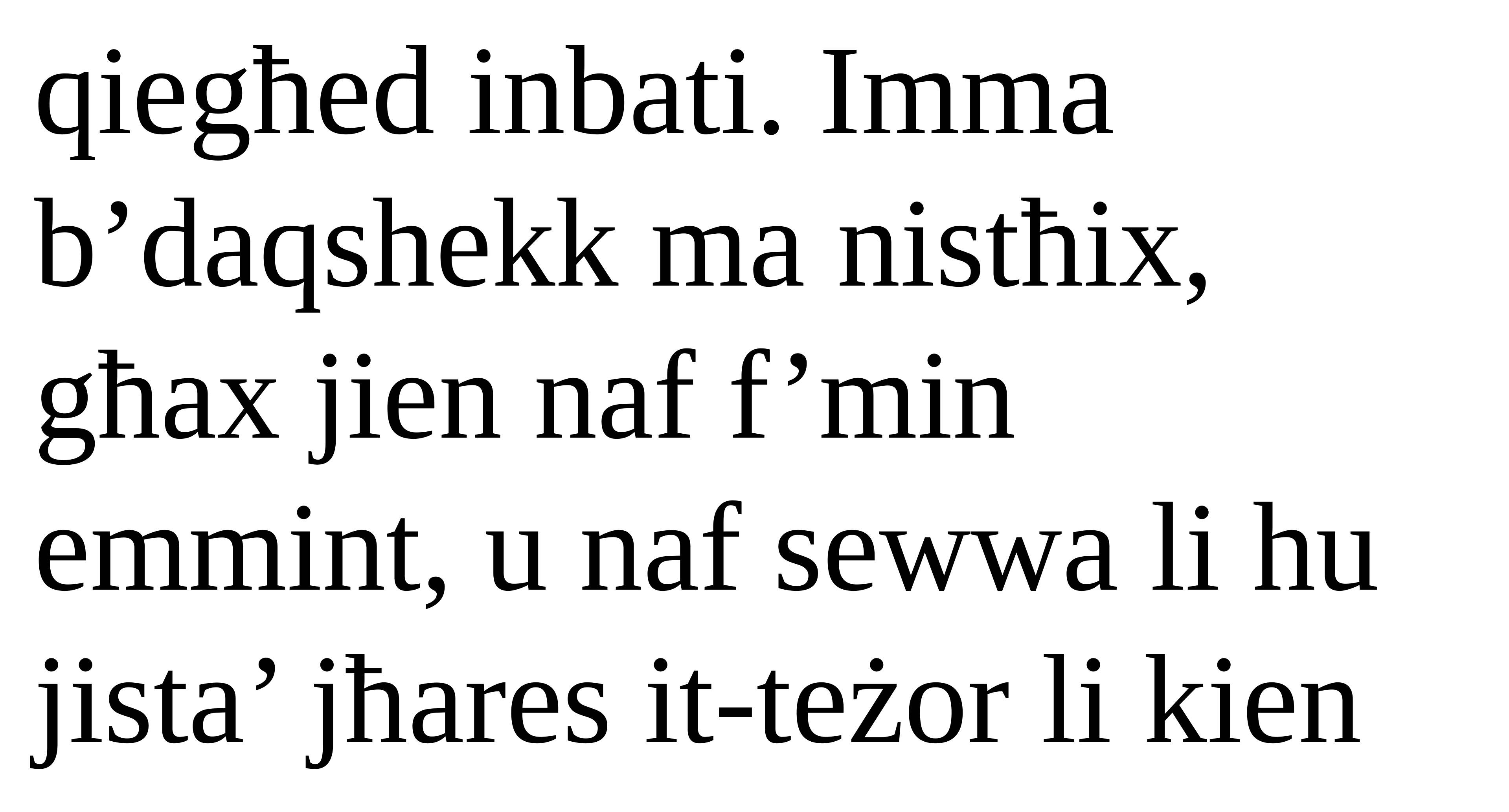

qiegħed inbati. Imma b’daqshekk ma nistħix,
għax jien naf f’min emmint, u naf sewwa li hu jista’ jħares it-teżor li kien